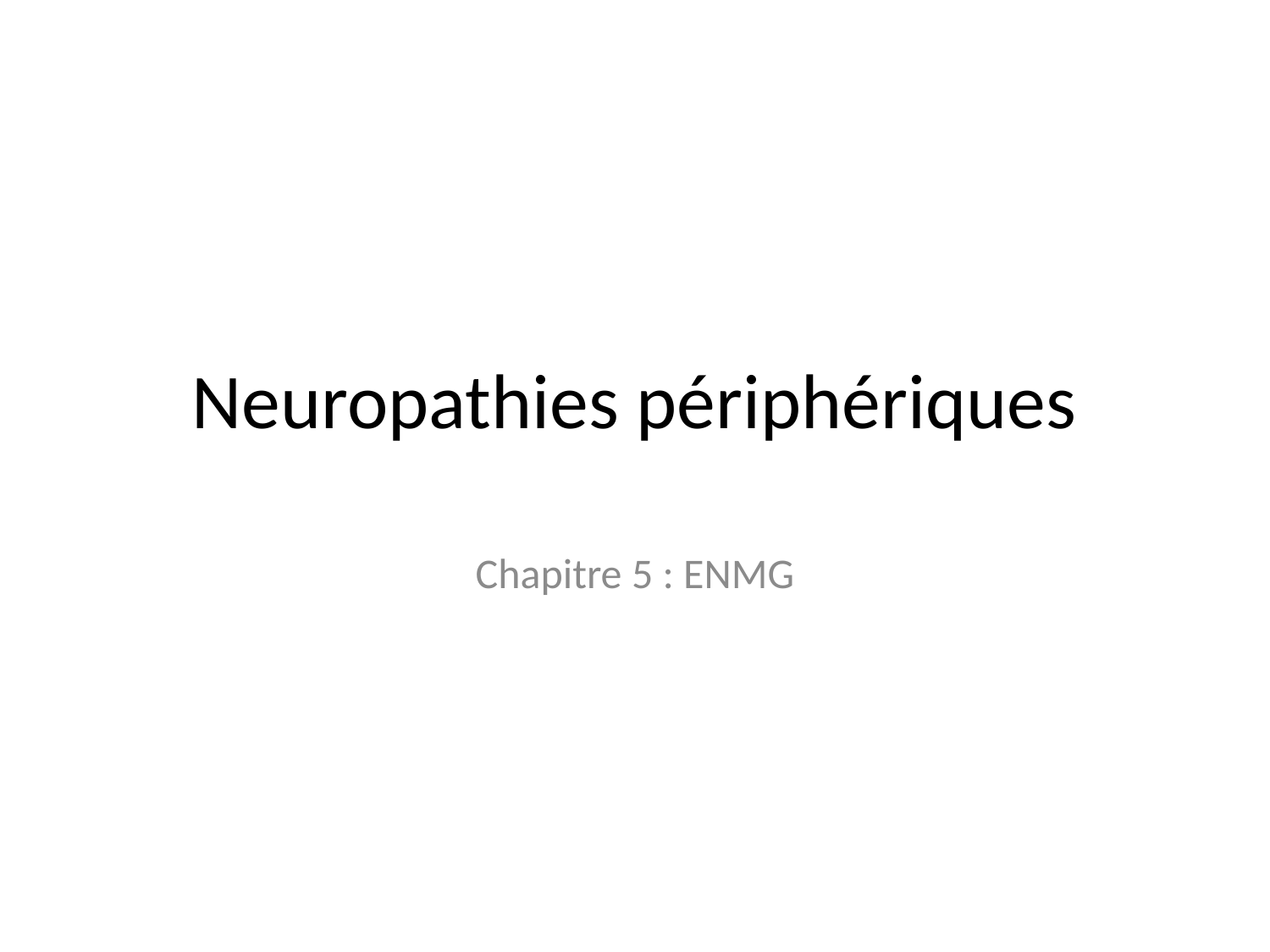

# Neuropathies périphériques
Chapitre 5 : ENMG